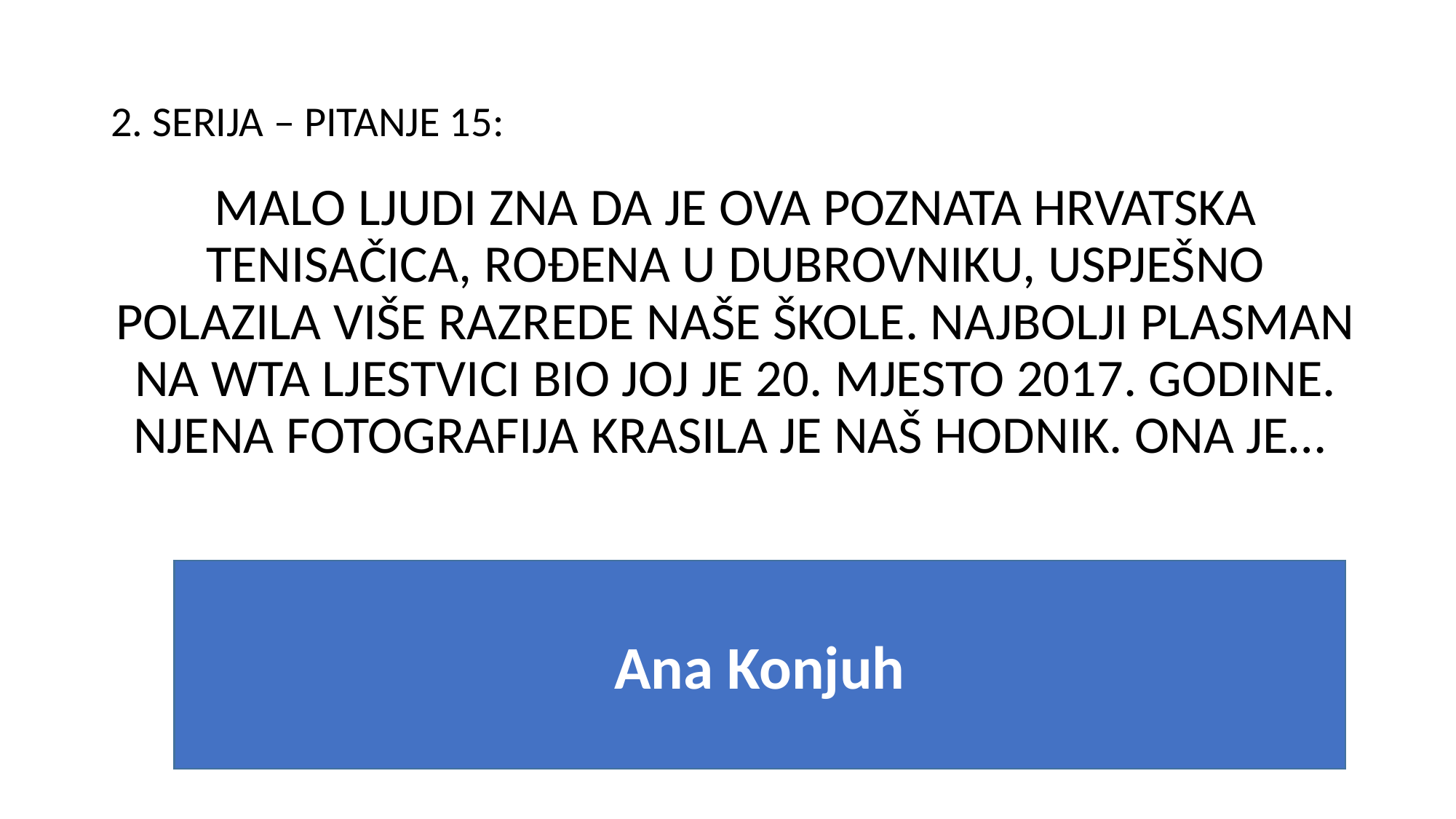

# 2. SERIJA – PITANJE 15:
MALO LJUDI ZNA DA JE OVA POZNATA HRVATSKA TENISAČICA, ROĐENA U DUBROVNIKU, USPJEŠNO POLAZILA VIŠE RAZREDE NAŠE ŠKOLE. NAJBOLJI PLASMAN NA WTA LJESTVICI BIO JOJ JE 20. MJESTO 2017. GODINE. NJENA FOTOGRAFIJA KRASILA JE NAŠ HODNIK. ONA JE…
Ana Konjuh